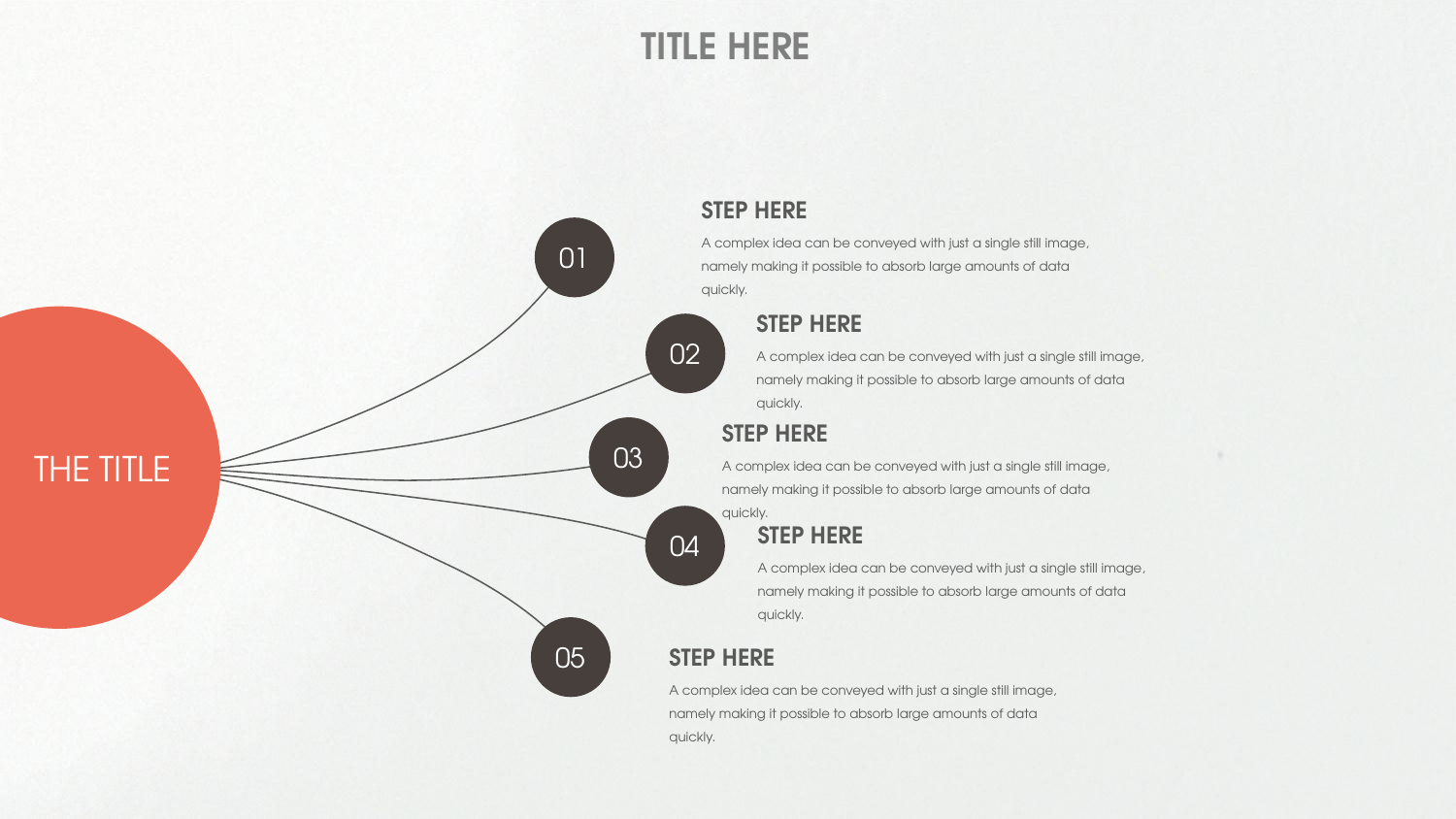

TITLE HERE
STEP HERE
01
A complex idea can be conveyed with just a single still image, namely making it possible to absorb large amounts of data quickly.

STEP HERE
THE TITLE
02
A complex idea can be conveyed with just a single still image, namely making it possible to absorb large amounts of data quickly.
STEP HERE
03
A complex idea can be conveyed with just a single still image, namely making it possible to absorb large amounts of data quickly.
04
STEP HERE
A complex idea can be conveyed with just a single still image, namely making it possible to absorb large amounts of data quickly.
05
STEP HERE
A complex idea can be conveyed with just a single still image, namely making it possible to absorb large amounts of data quickly.